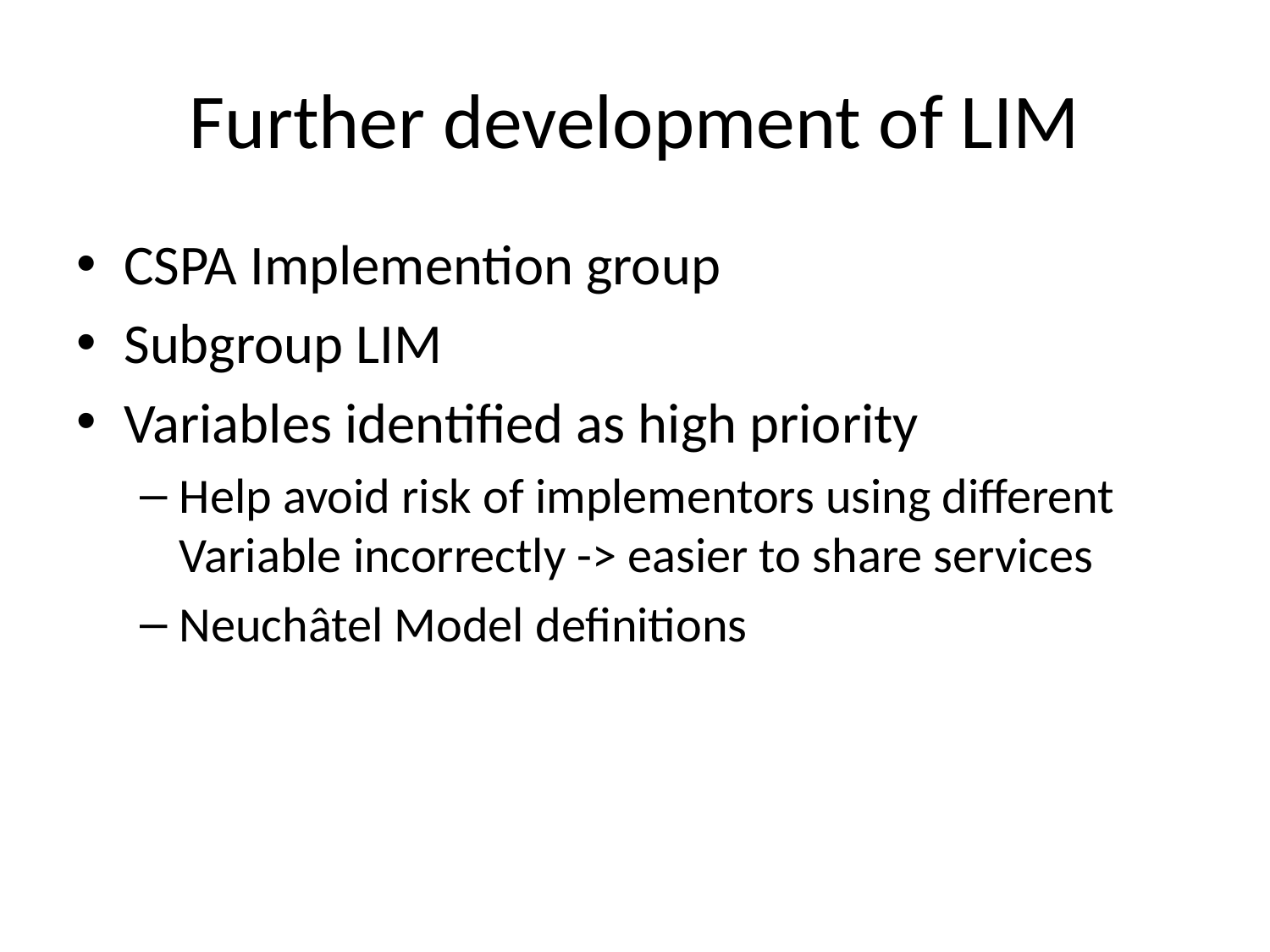

# Further development of LIM
CSPA Implemention group
Subgroup LIM
Variables identified as high priority
Help avoid risk of implementors using different Variable incorrectly -> easier to share services
Neuchâtel Model definitions